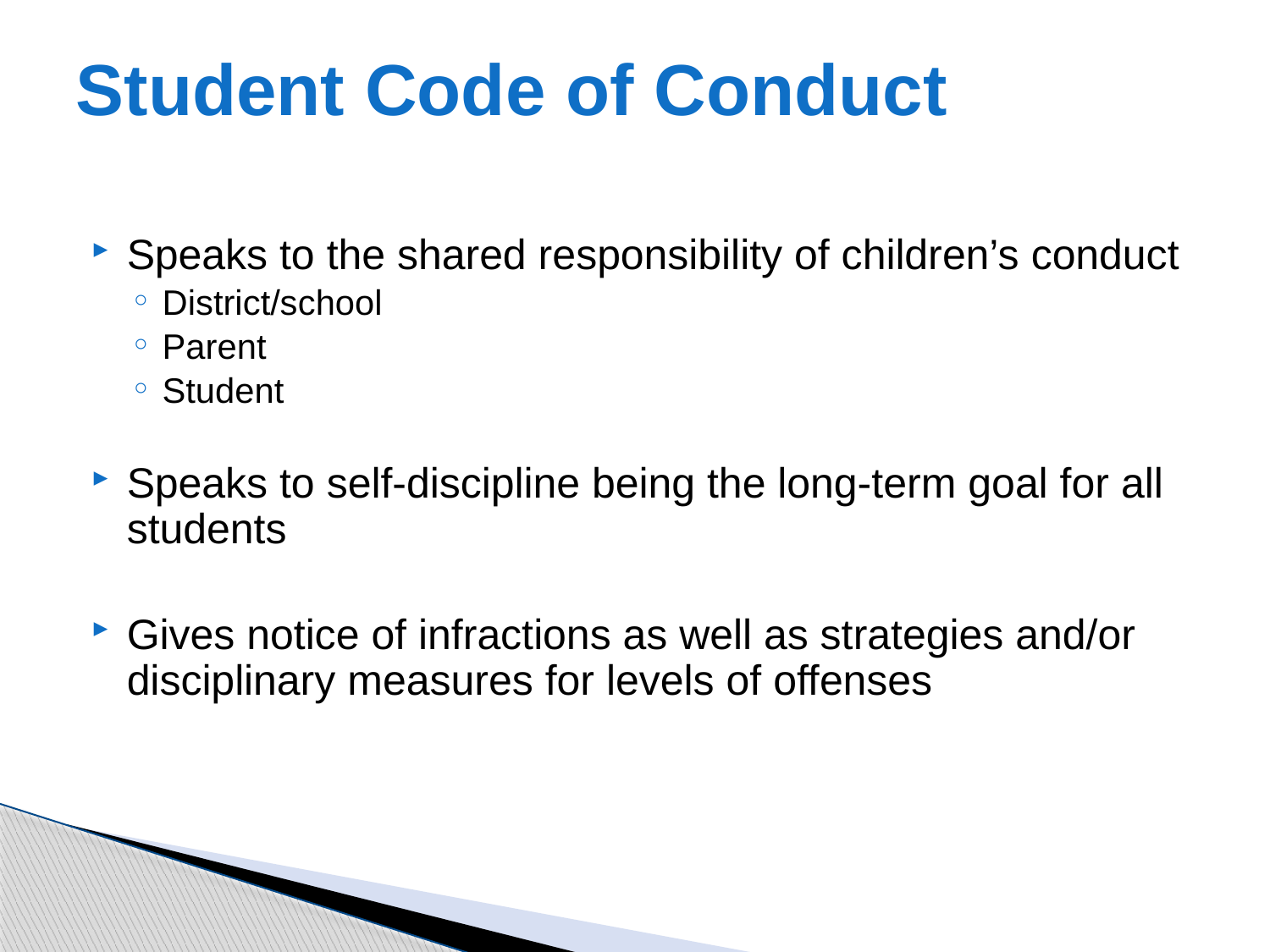

# Student Code of Conduct

Speaks to the shared responsibility of children’s conduct
District/school
Parent
Student

Speaks to self-discipline being the long-term goal for all students

Gives notice of infractions as well as strategies and/or disciplinary measures for levels of offenses